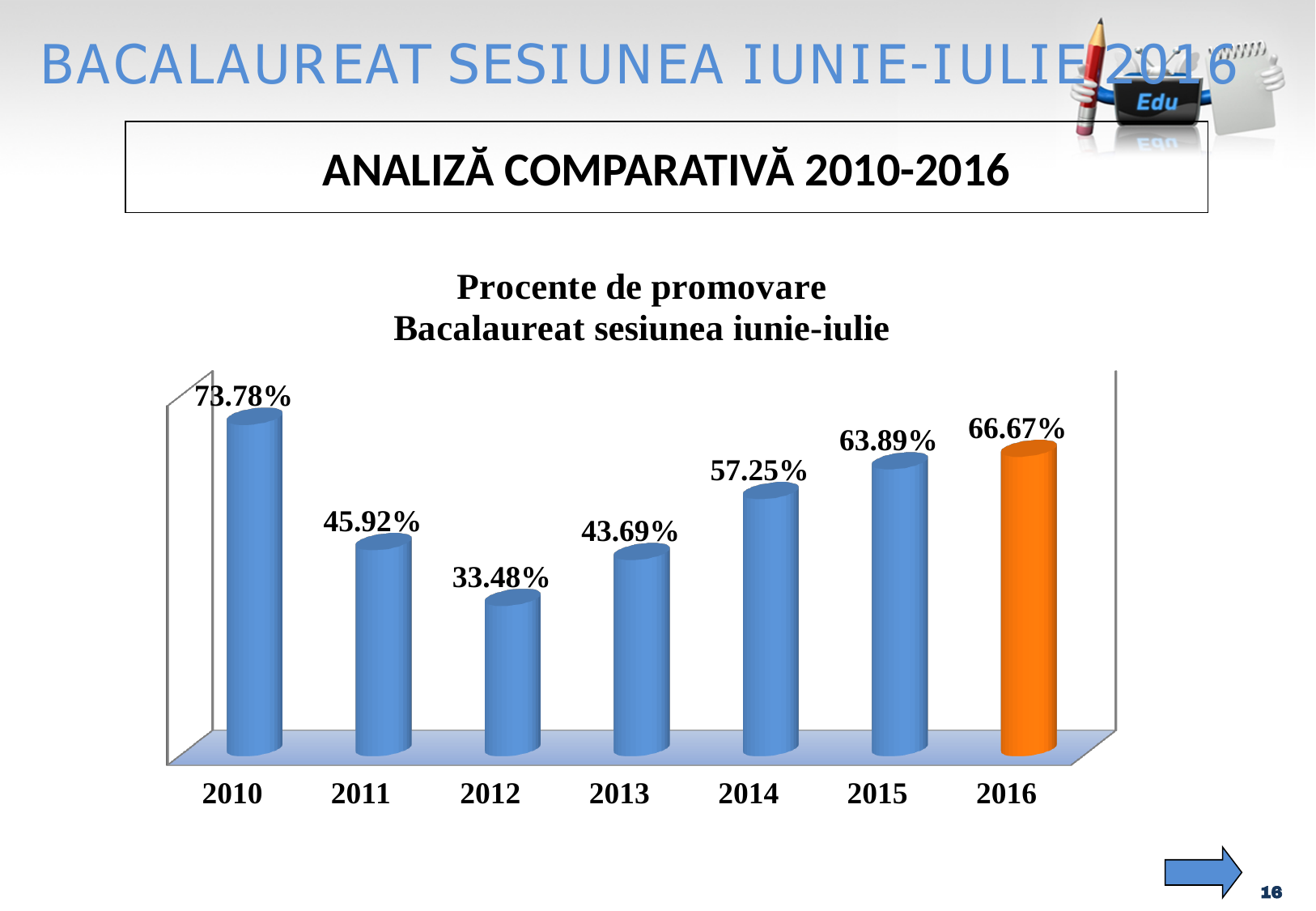

BACALAUREAT SESIUNEA IUNIE-IULIE 2016
ANALIZĂ COMPARATIVĂ 2010-2016

[unsupported chart]

16